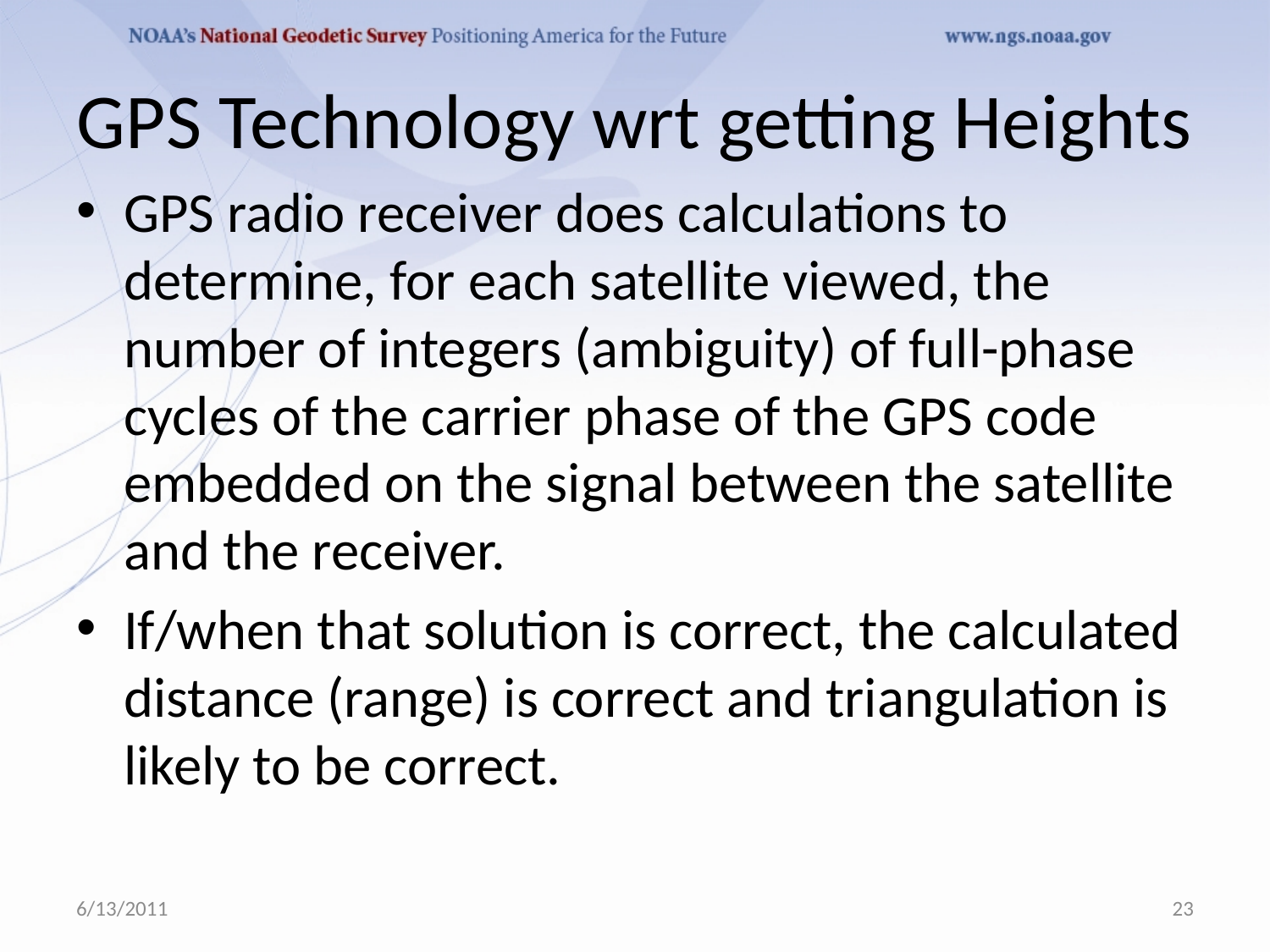

# GPS Technology wrt getting Heights
GPS radio receiver does calculations to determine, for each satellite viewed, the number of integers (ambiguity) of full-phase cycles of the carrier phase of the GPS code embedded on the signal between the satellite and the receiver.
If/when that solution is correct, the calculated distance (range) is correct and triangulation is likely to be correct.
6/13/2011
23